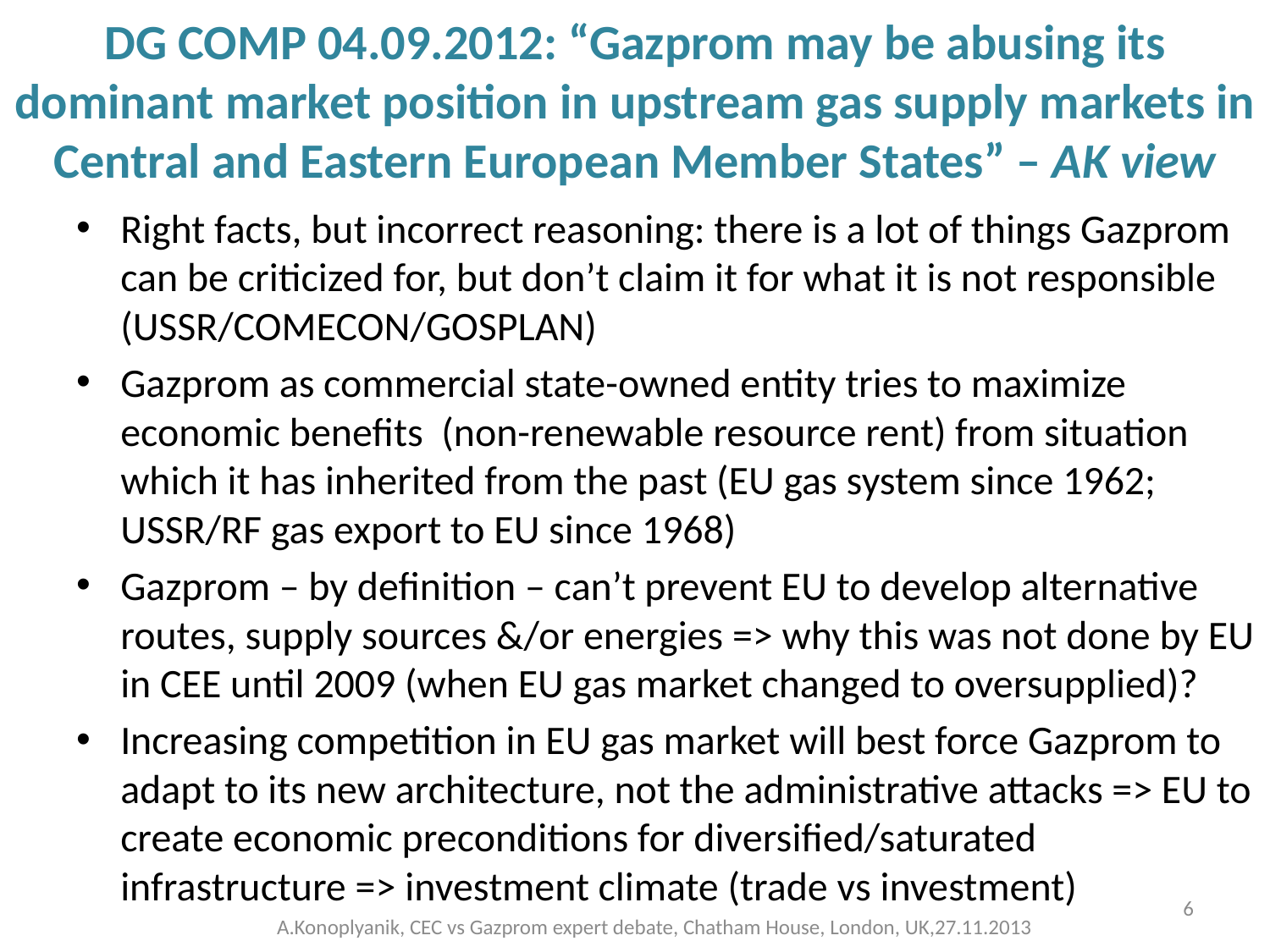

# DG COMP 04.09.2012: “Gazprom may be abusing its dominant market position in upstream gas supply markets in Central and Eastern European Member States” – AK view
Right facts, but incorrect reasoning: there is a lot of things Gazprom can be criticized for, but don’t claim it for what it is not responsible (USSR/COMECON/GOSPLAN)
Gazprom as commercial state-owned entity tries to maximize economic benefits  (non-renewable resource rent) from situation which it has inherited from the past (EU gas system since 1962; USSR/RF gas export to EU since 1968)
Gazprom – by definition – can’t prevent EU to develop alternative routes, supply sources &/or energies => why this was not done by EU in CEE until 2009 (when EU gas market changed to oversupplied)?
Increasing competition in EU gas market will best force Gazprom to adapt to its new architecture, not the administrative attacks => EU to create economic preconditions for diversified/saturated infrastructure => investment climate (trade vs investment)
6
A.Konoplyanik, CEC vs Gazprom expert debate, Chatham House, London, UK,27.11.2013